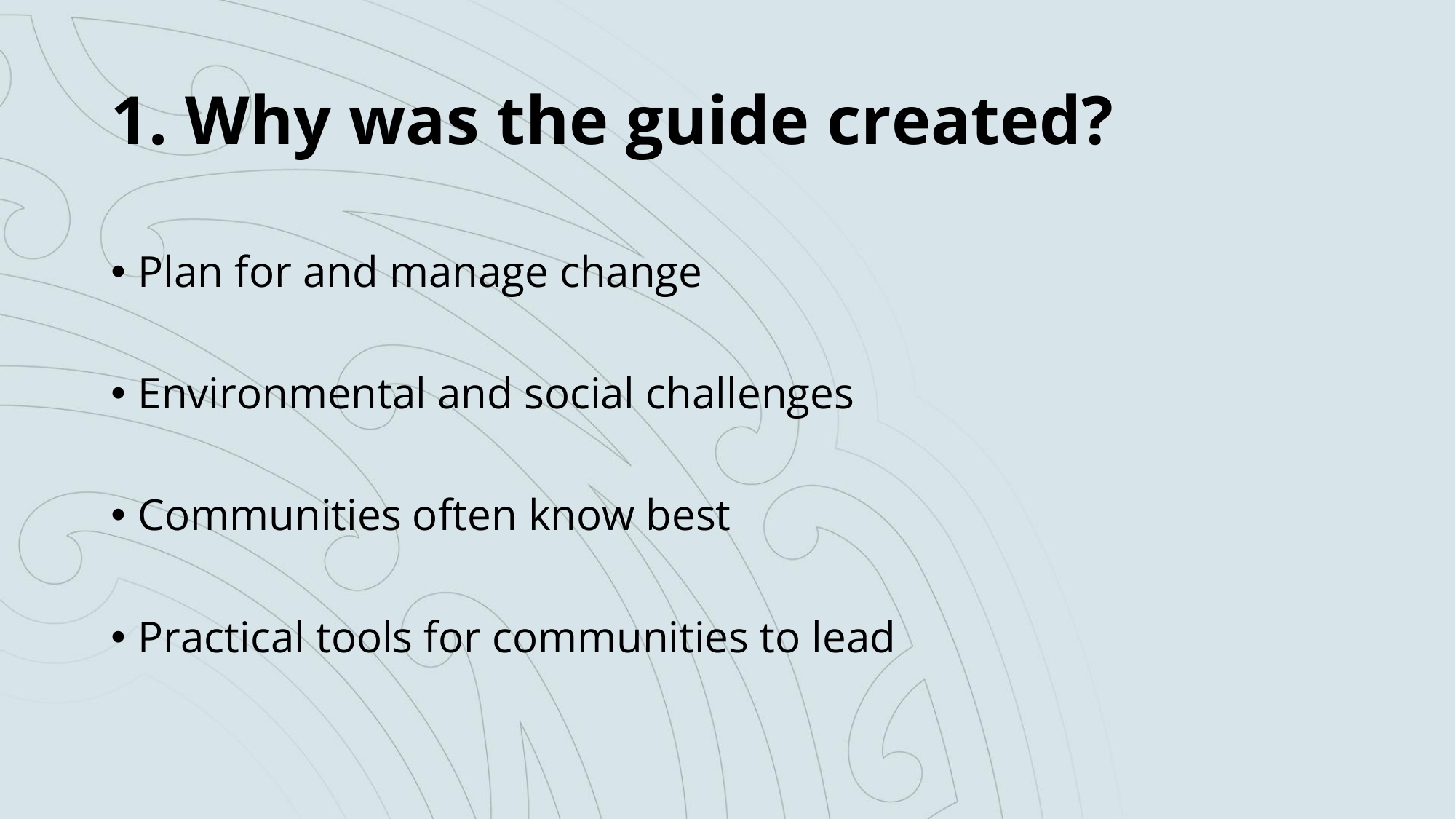

# 1. Why was the guide created?
Plan for and manage change

Environmental and social challenges

Communities often know best

Practical tools for communities to lead